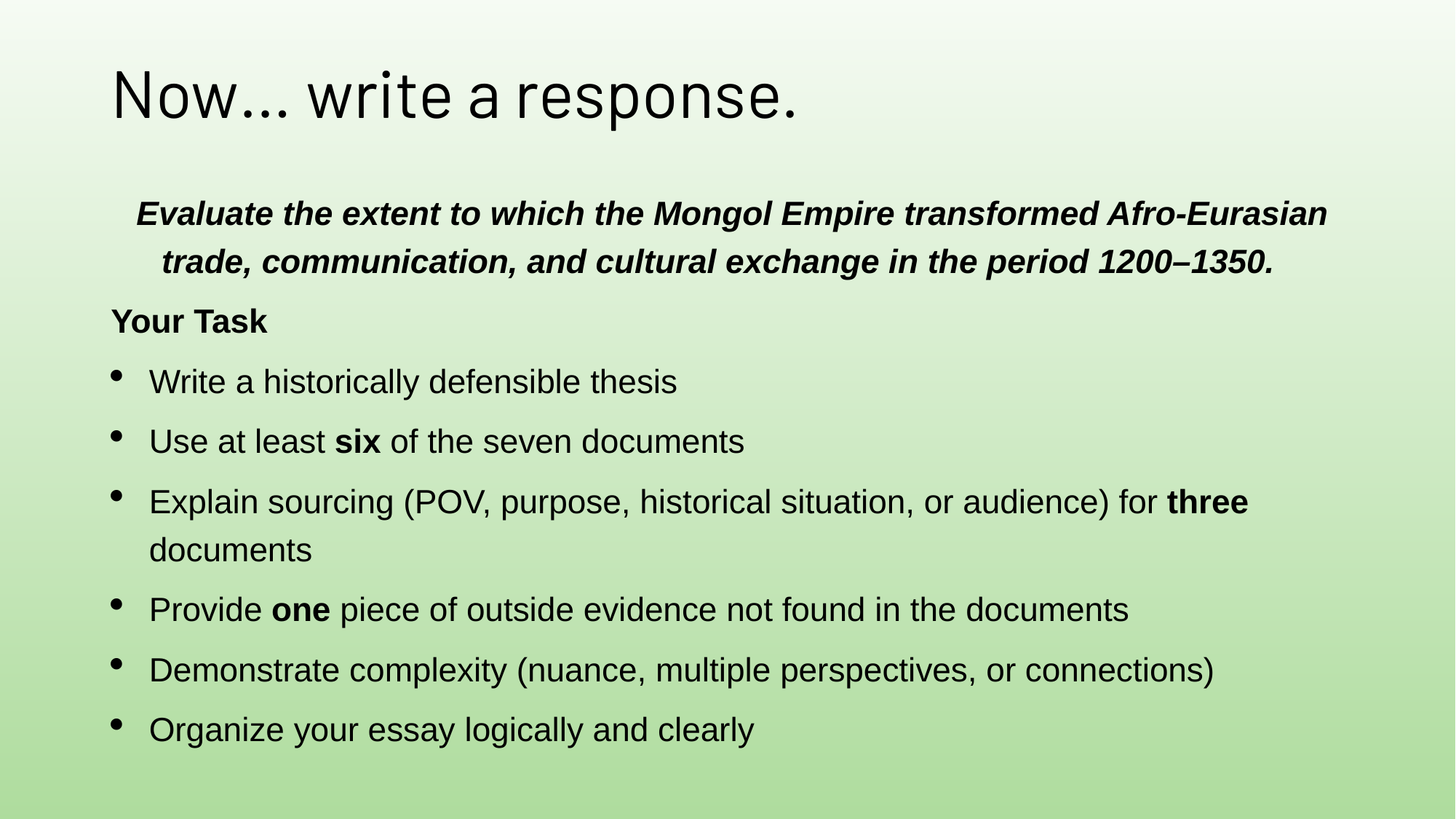

# Now… write a response.
Evaluate the extent to which the Mongol Empire transformed Afro-Eurasian trade, communication, and cultural exchange in the period 1200–1350.
Your Task
Write a historically defensible thesis
Use at least six of the seven documents
Explain sourcing (POV, purpose, historical situation, or audience) for three documents
Provide one piece of outside evidence not found in the documents
Demonstrate complexity (nuance, multiple perspectives, or connections)
Organize your essay logically and clearly